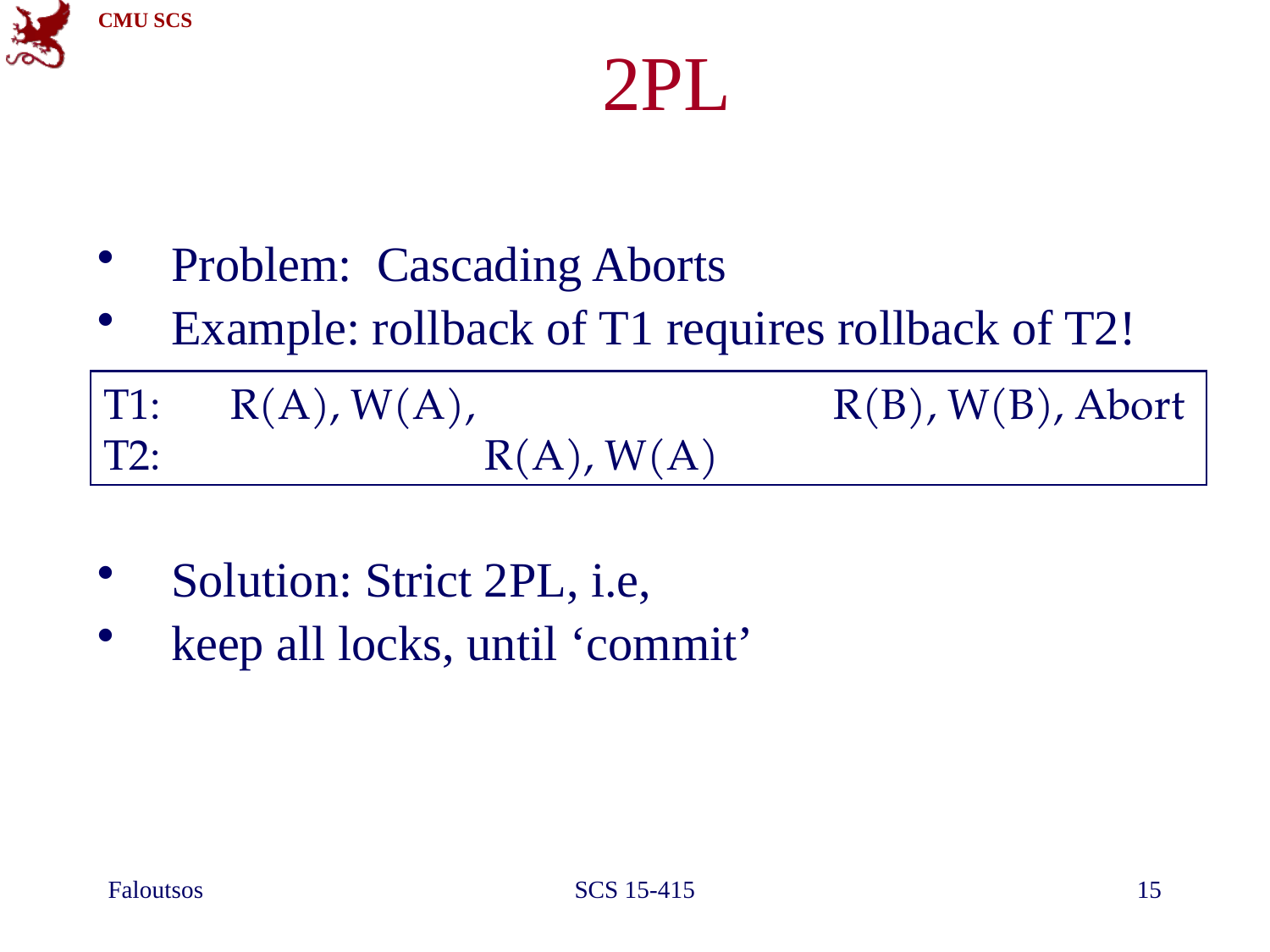

# 2PL
Problem:  Cascading Aborts
Example: rollback of T1 requires rollback of T2!

Solution: Strict 2PL, i.e,
keep all locks, until ‘commit’
T1: 	R(A), W(A),   	                     R(B), W(B), Abort
T2:			R(A), W(A)
Faloutsos
SCS 15-415
15